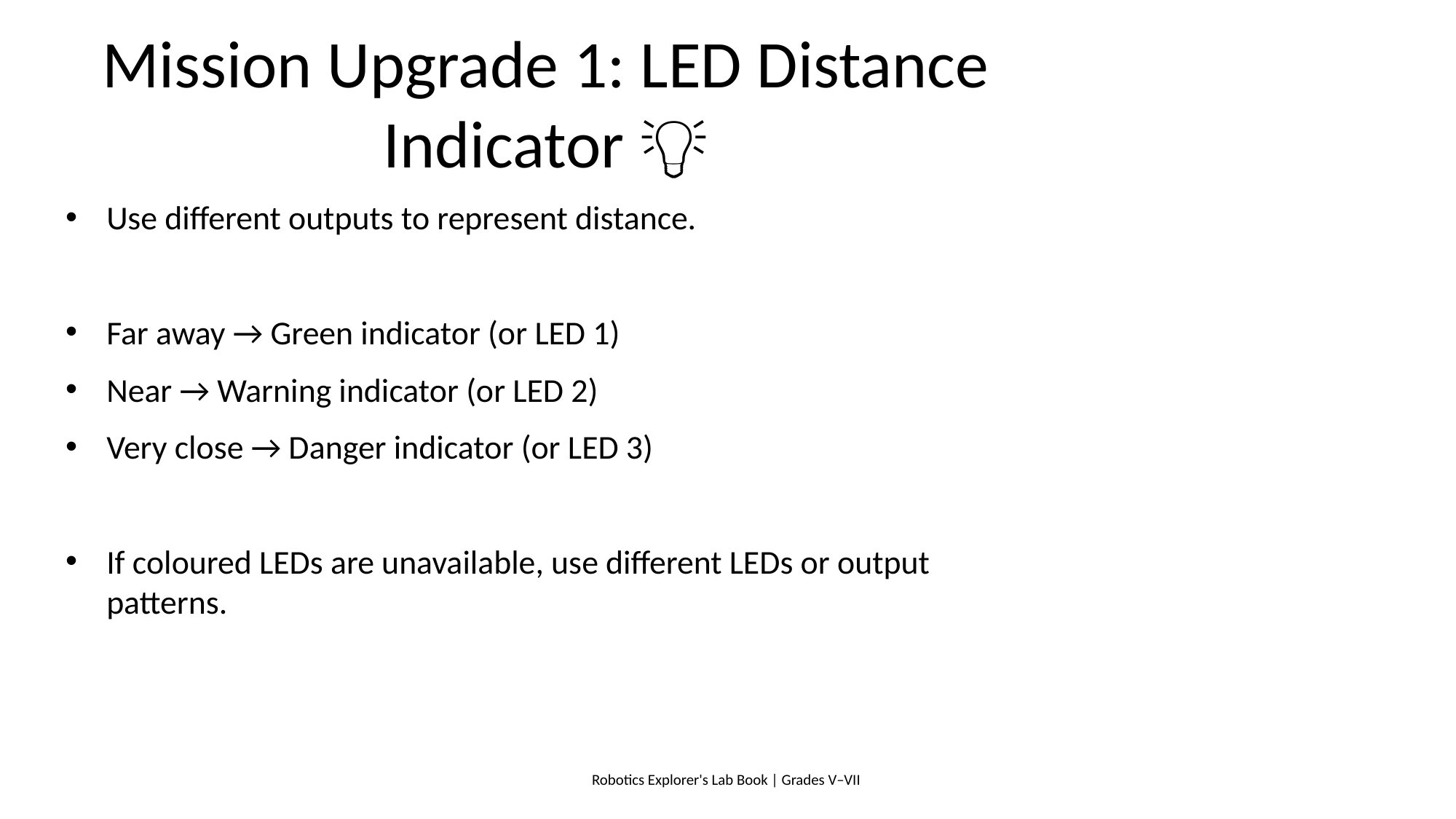

# Mission Upgrade 1: LED Distance Indicator 💡
Use different outputs to represent distance.

Far away → Green indicator (or LED 1)
Near → Warning indicator (or LED 2)
Very close → Danger indicator (or LED 3)

If coloured LEDs are unavailable, use different LEDs or output patterns.
Robotics Explorer's Lab Book | Grades V–VII